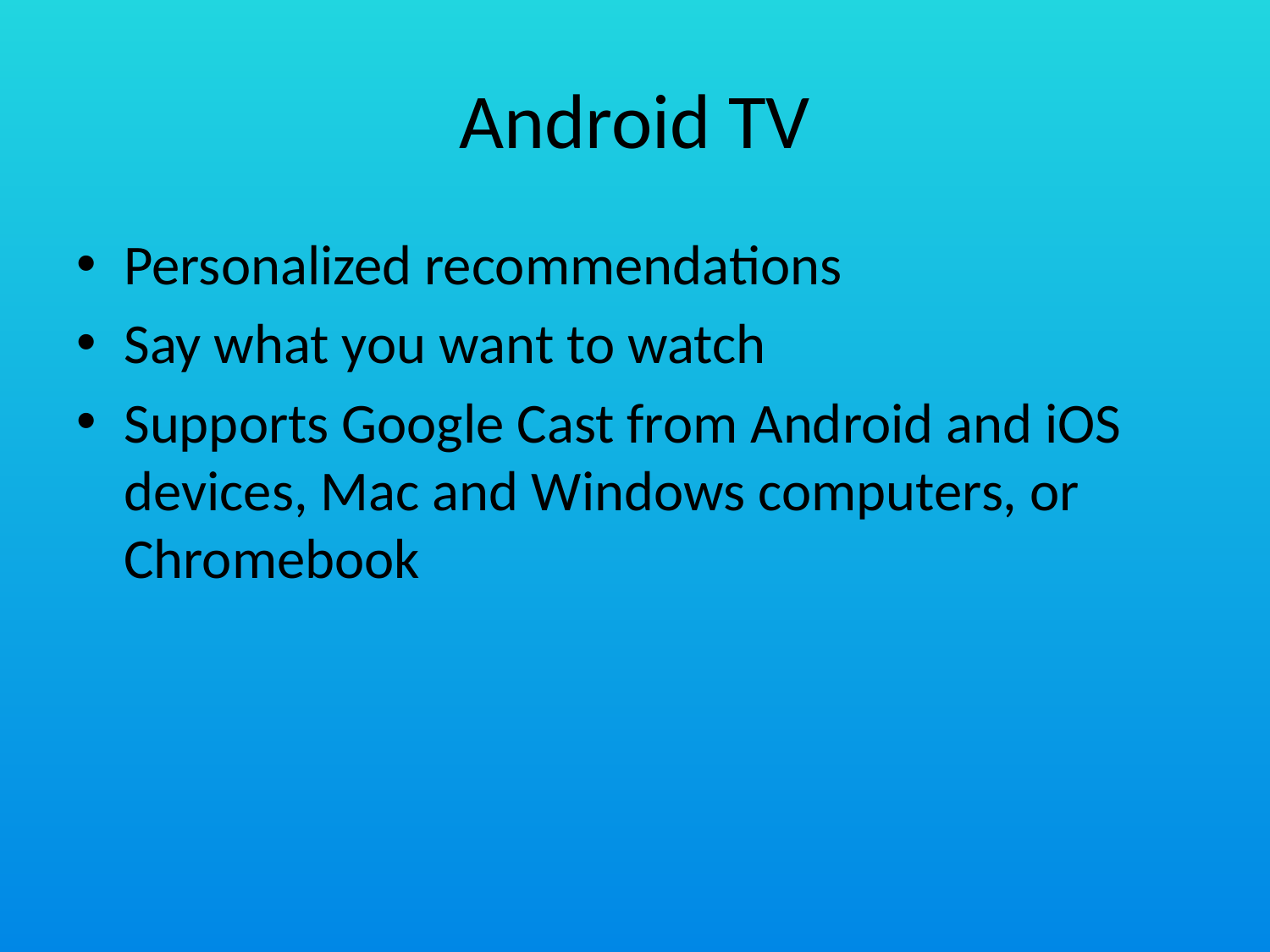

# Android TV
Personalized recommendations
Say what you want to watch
Supports Google Cast from Android and iOS devices, Mac and Windows computers, or Chromebook